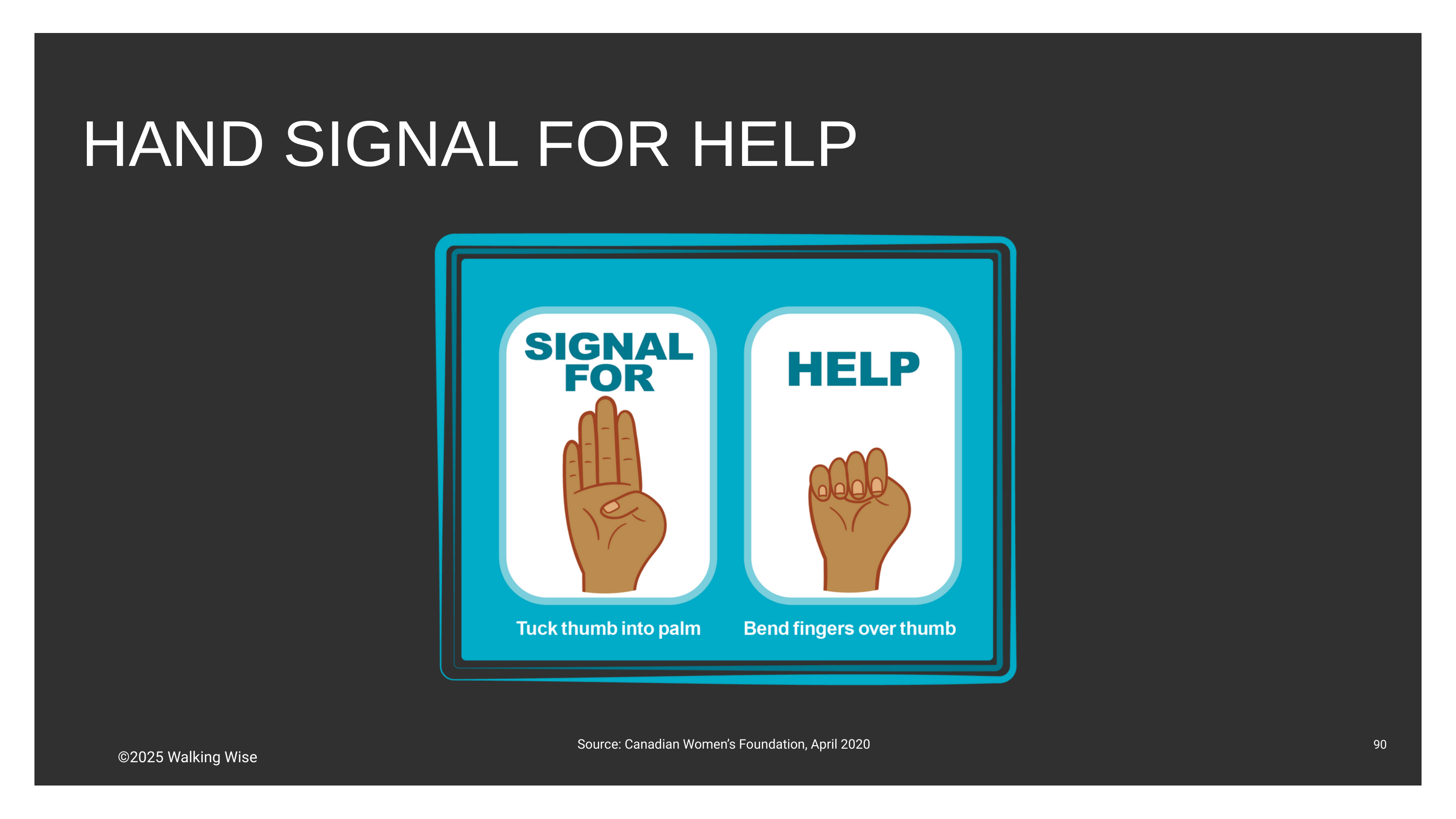

HAND SIGNAL FOR HELP

Source: Canadian Women’s Foundation, April 2020
90
©2025 Walking Wise